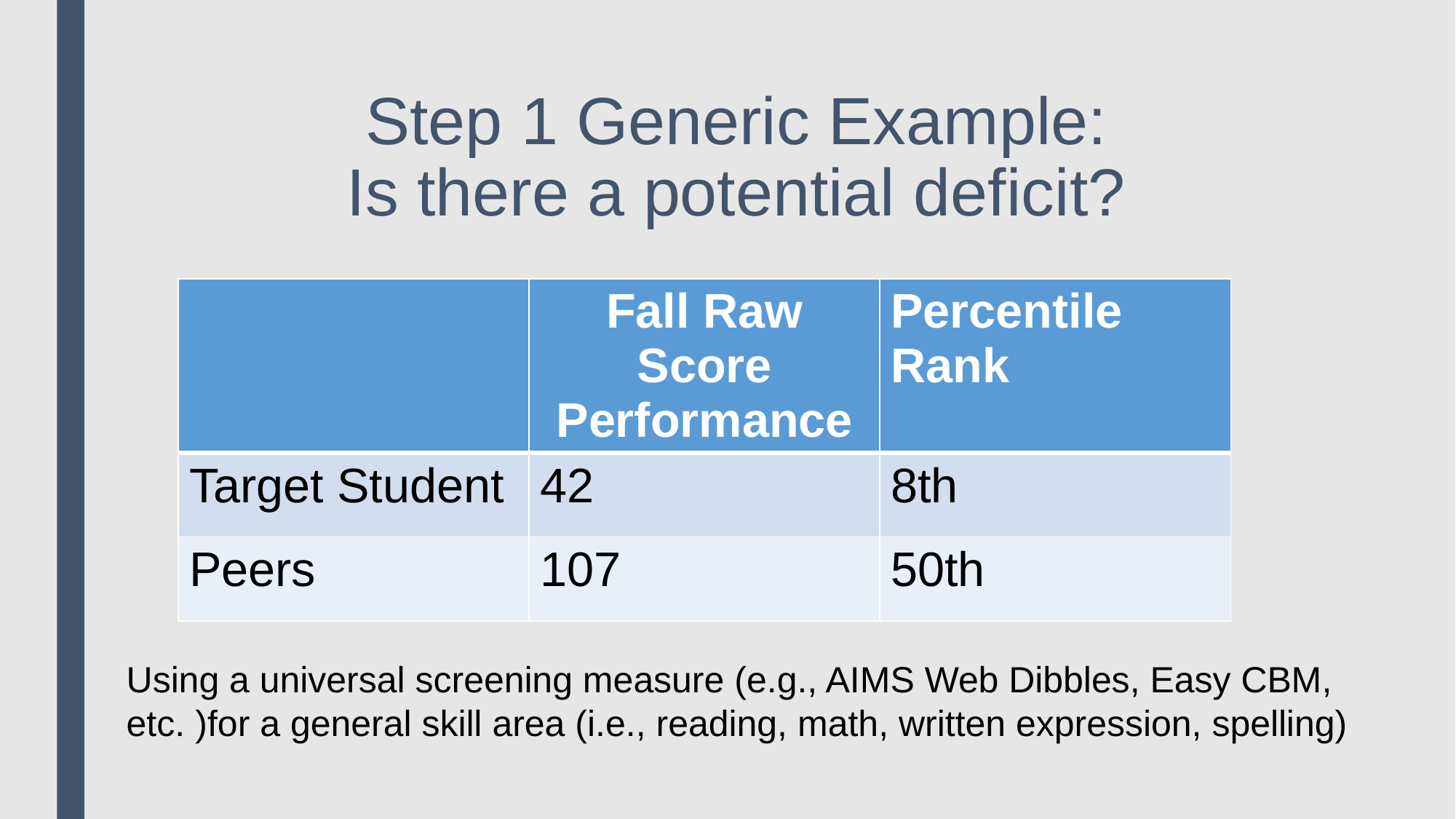

# Step 1 Generic Example: Is there a potential deficit?
|  | Fall Raw Score Performance | Percentile Rank |
| --- | --- | --- |
| Target Student | 42 | 8th |
| Peers | 107 | 50th |
Using a universal screening measure (e.g., AIMS Web Dibbles, Easy CBM, etc. )for a general skill area (i.e., reading, math, written expression, spelling)